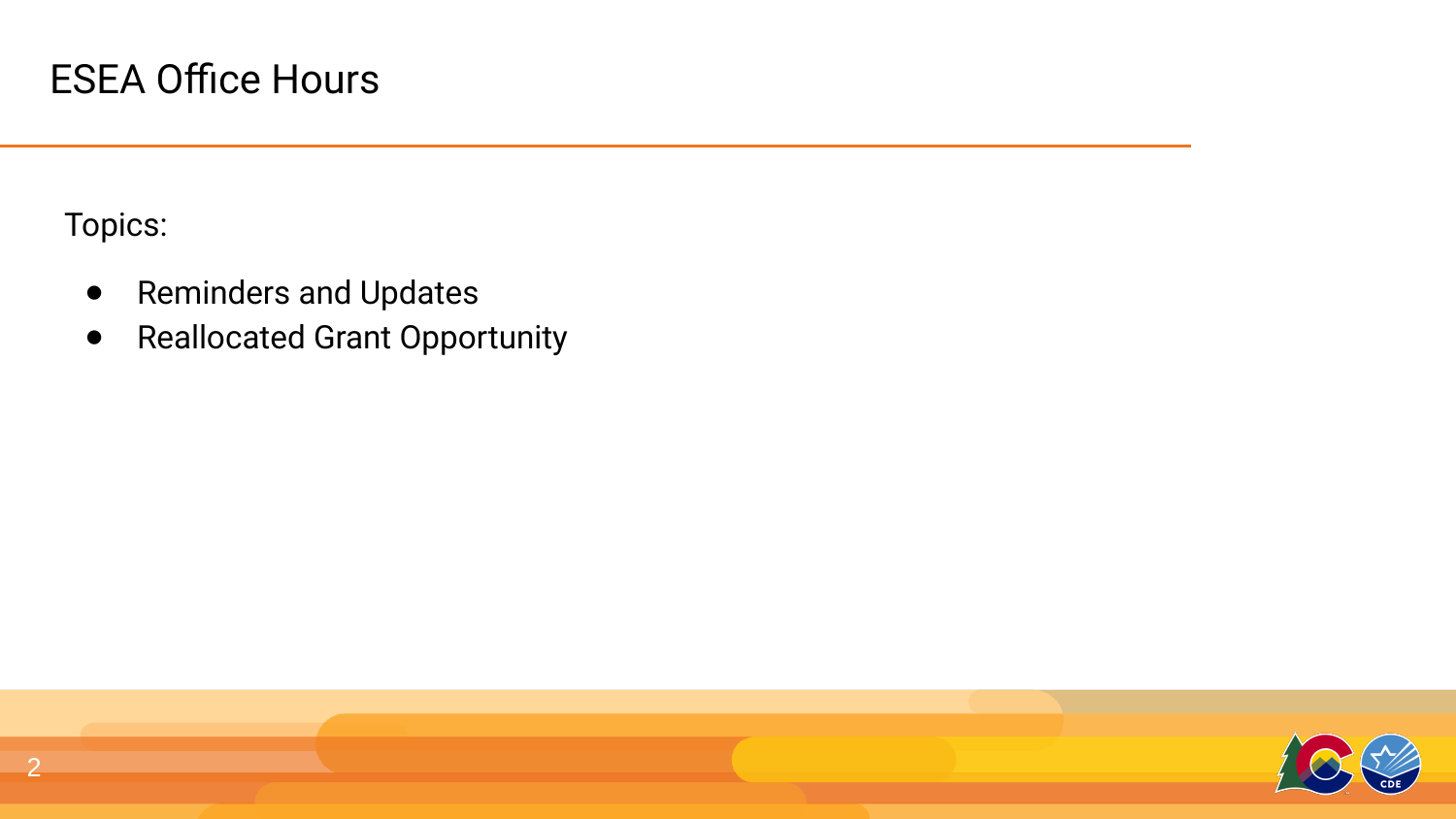

# ESEA Office Hours
Topics:
Reminders and Updates
Reallocated Grant Opportunity